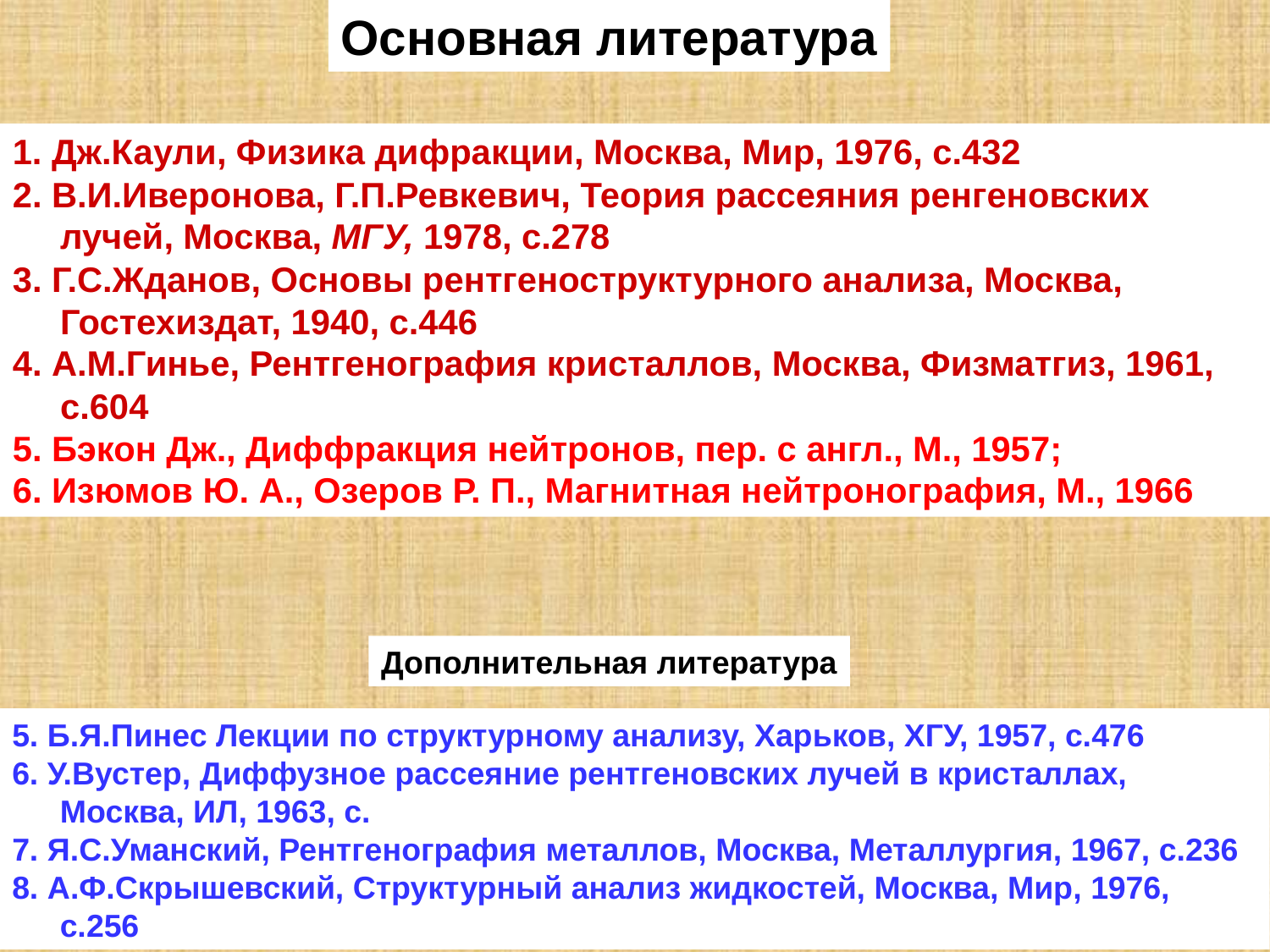

Основная литература
1. Дж.Каули, Физика дифракции, Москва, Мир, 1976, с.432
2. В.И.Иверонова, Г.П.Ревкевич, Теория рассеяния ренгеновских лучей, Москва, МГУ, 1978, с.278
3. Г.С.Жданов, Основы рентгеноструктурного анализа, Москва, Гостехиздат, 1940, с.446
4. А.М.Гинье, Рентгенография кристаллов, Москва, Физматгиз, 1961, с.604
5. Бэкон Дж., Диффракция нейтронов, пер. с англ., М., 1957;
6. Изюмов Ю. А., Озеров Р. П., Магнитная нейтронография, М., 1966
Дополнительная литература
5. Б.Я.Пинес Лекции по структурному анализу, Харьков, ХГУ, 1957, с.476
6. У.Вустер, Диффузное рассеяние рентгеновских лучей в кристаллах, Москва, ИЛ, 1963, с.
7. Я.С.Уманский, Рентгенография металлов, Москва, Металлургия, 1967, с.236
8. А.Ф.Скрышевский, Структурный анализ жидкостей, Москва, Мир, 1976, с.256